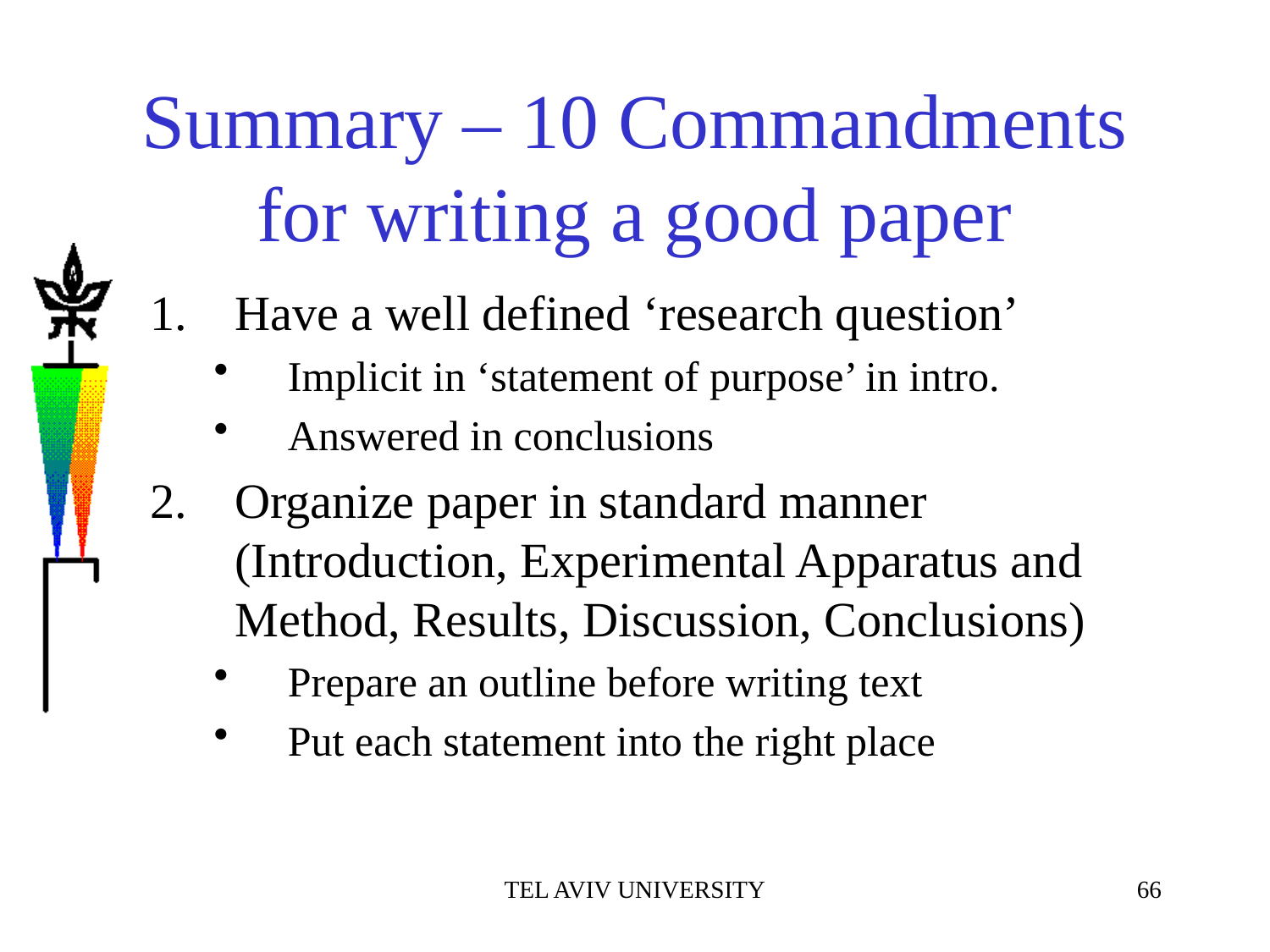

# Summary – 10 Commandments for writing a good paper
Have a well defined ‘research question’
Implicit in ‘statement of purpose’ in intro.
Answered in conclusions
Organize paper in standard manner (Introduction, Experimental Apparatus and Method, Results, Discussion, Conclusions)
Prepare an outline before writing text
Put each statement into the right place
TEL AVIV UNIVERSITY
66